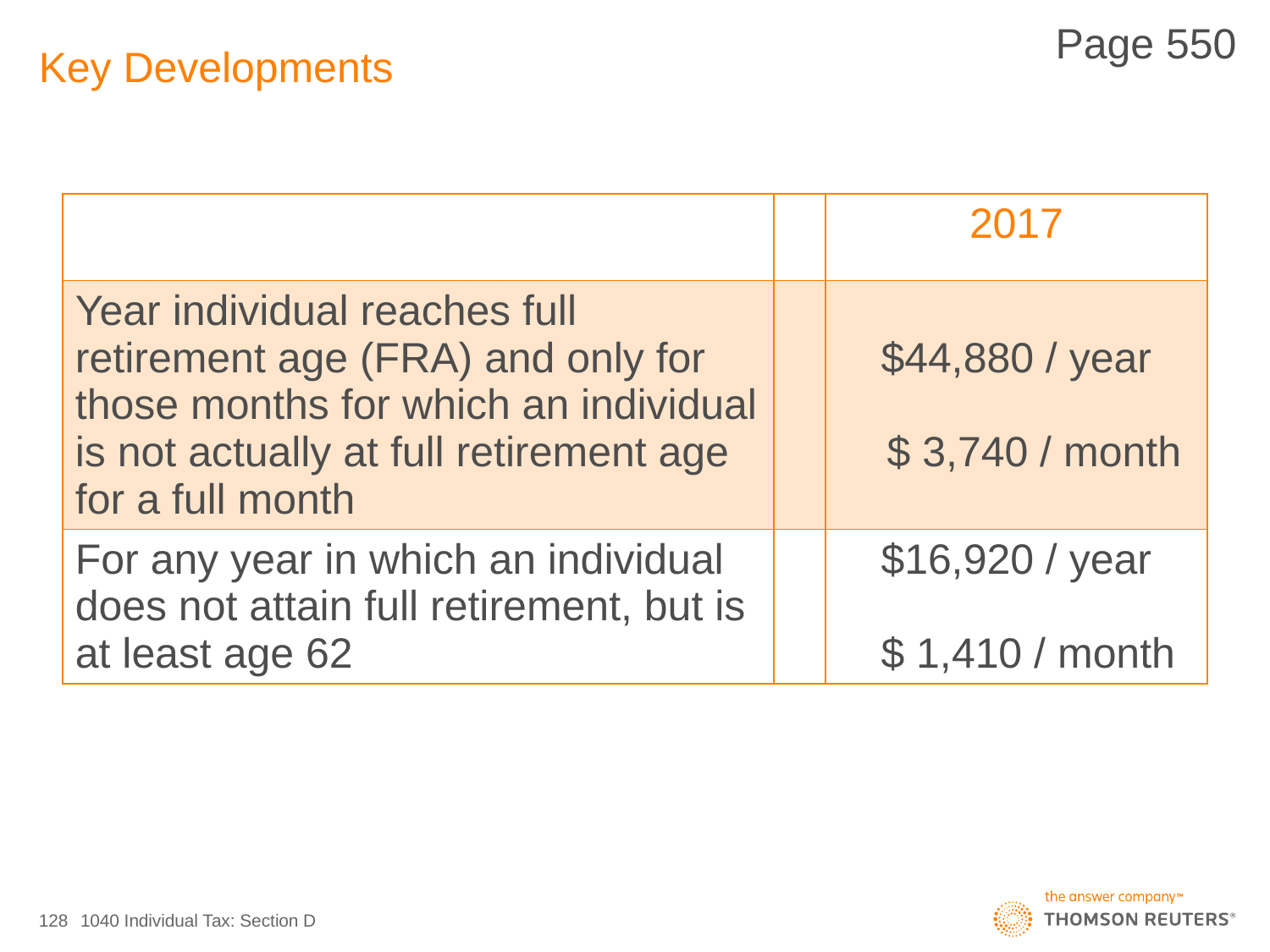

Page 550
# Key Developments

|  |  | 2017 |
| --- | --- | --- |
| Year individual reaches full retirement age (FRA) and only for those months for which an individual is not actually at full retirement age for a full month |  | $44,880 / year $ 3,740 / month |
| For any year in which an individual does not attain full retirement, but is at least age 62 |  | $16,920 / year $ 1,410 / month |
128
1040 Individual Tax: Section D